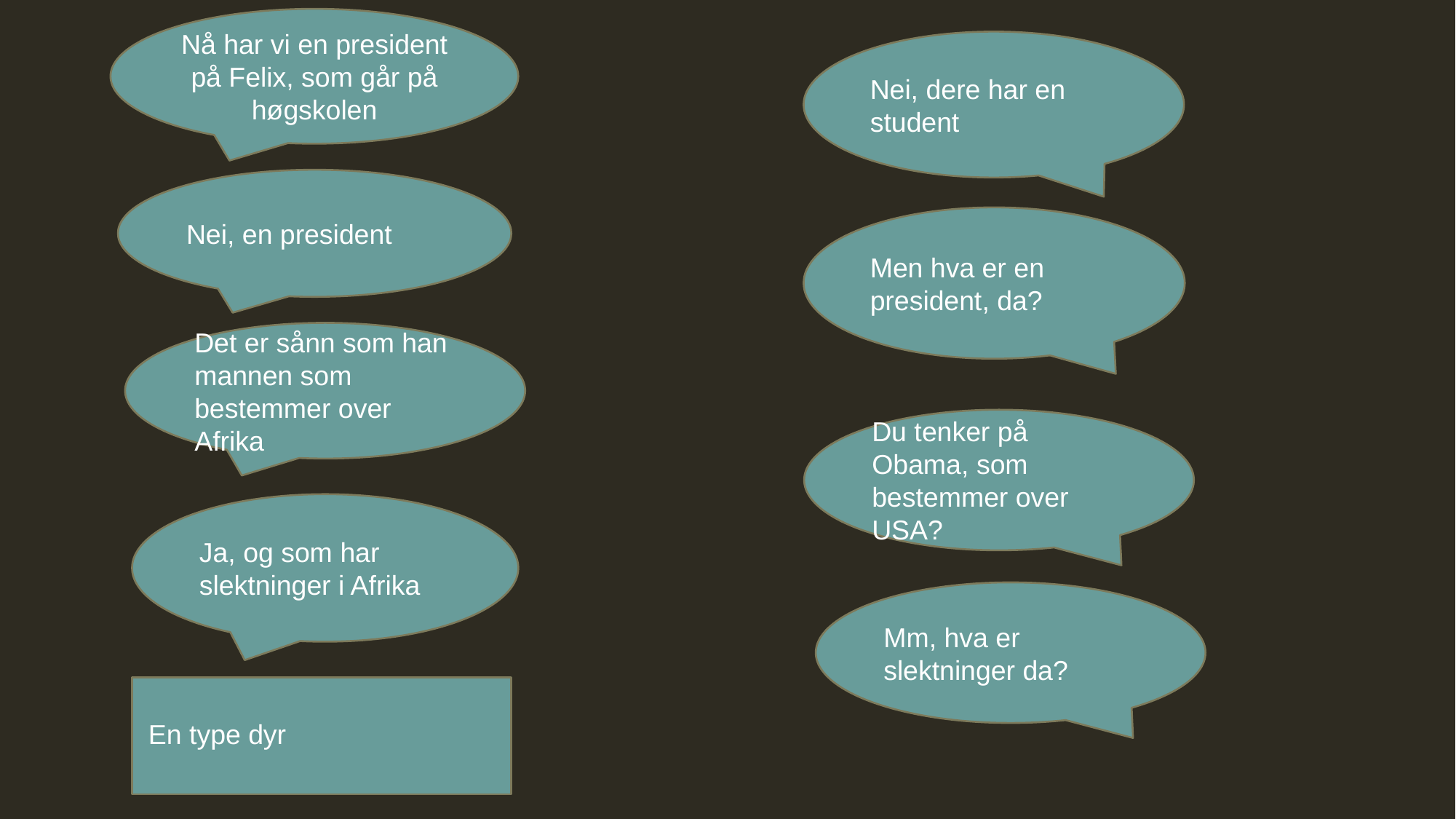

Nå har vi en president på Felix, som går på høgskolen
Nei, dere har en student

Nei, en president
Men hva er en president, da?
Det er sånn som han mannen som bestemmer over Afrika
Du tenker på Obama, som bestemmer over USA?
Ja, og som har slektninger i Afrika
Mm, hva er slektninger da?
En type dyr